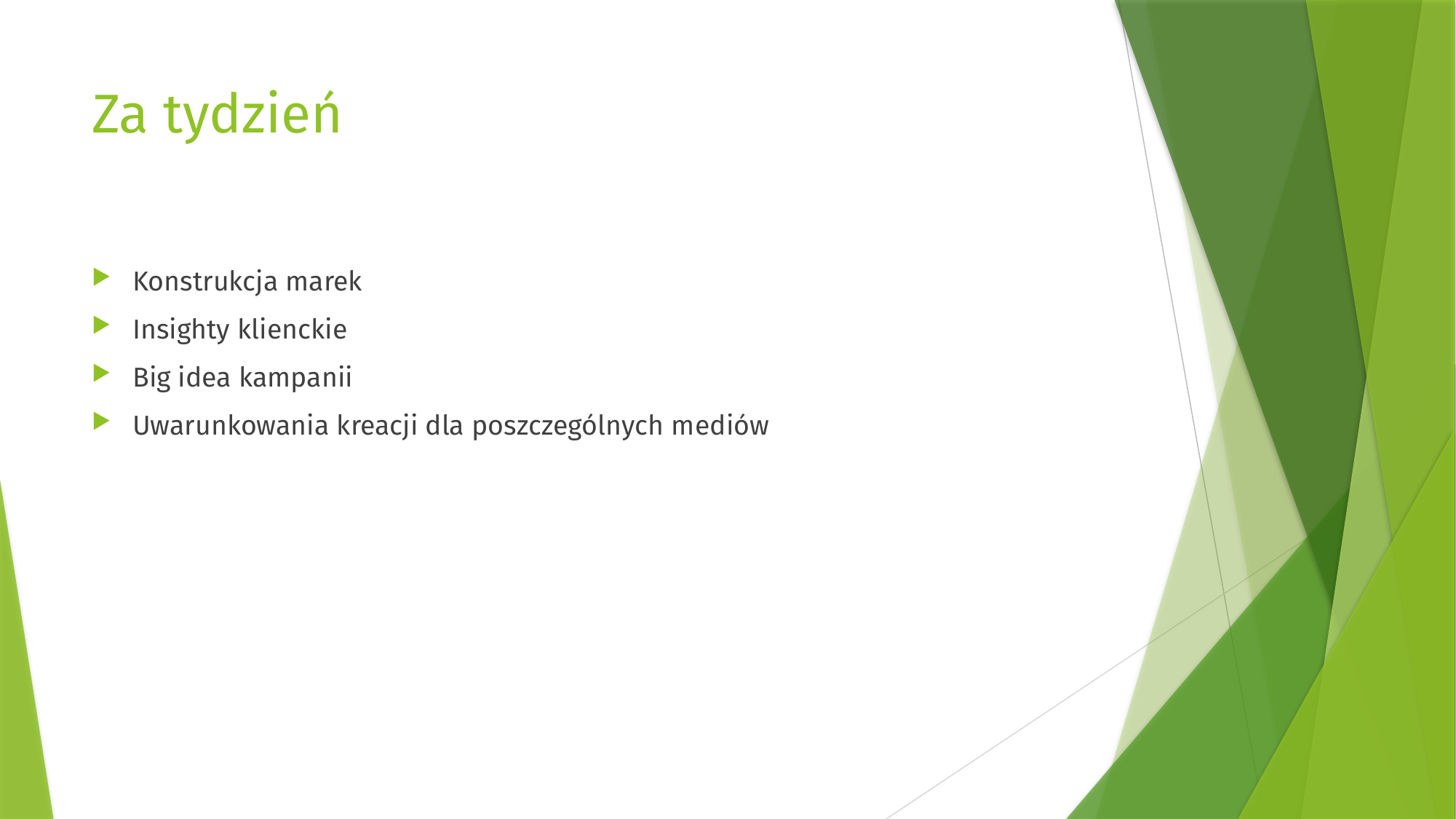

# Za tydzień
Konstrukcja marek
Insighty klienckie
Big idea kampanii
Uwarunkowania kreacji dla poszczególnych mediów